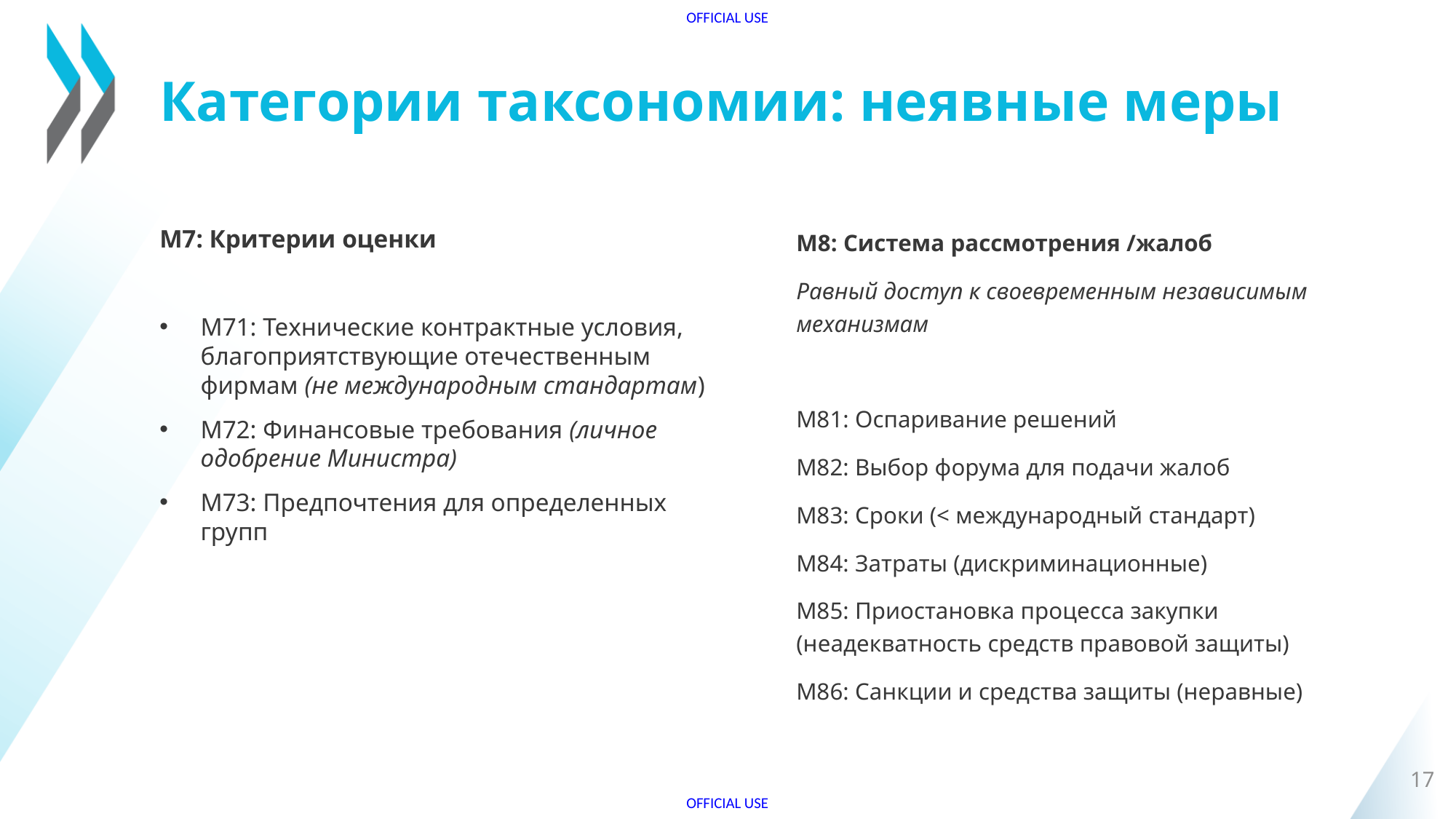

# Категории таксономии: неявные меры
M7: Критерии оценки

M71: Технические контрактные условия, благоприятствующие отечественным фирмам (не международным стандартам)
M72: Финансовые требования (личное одобрение Министра)
M73: Предпочтения для определенных групп
M8: Система рассмотрения /жалоб
Равный доступ к своевременным независимым механизмам

M81: Оспаривание решений
M82: Выбор форума для подачи жалоб
M83: Сроки (< международный стандарт)
M84: Затраты (дискриминационные)
M85: Приостановка процесса закупки (неадекватность средств правовой защиты)
M86: Санкции и средства защиты (неравные)

17